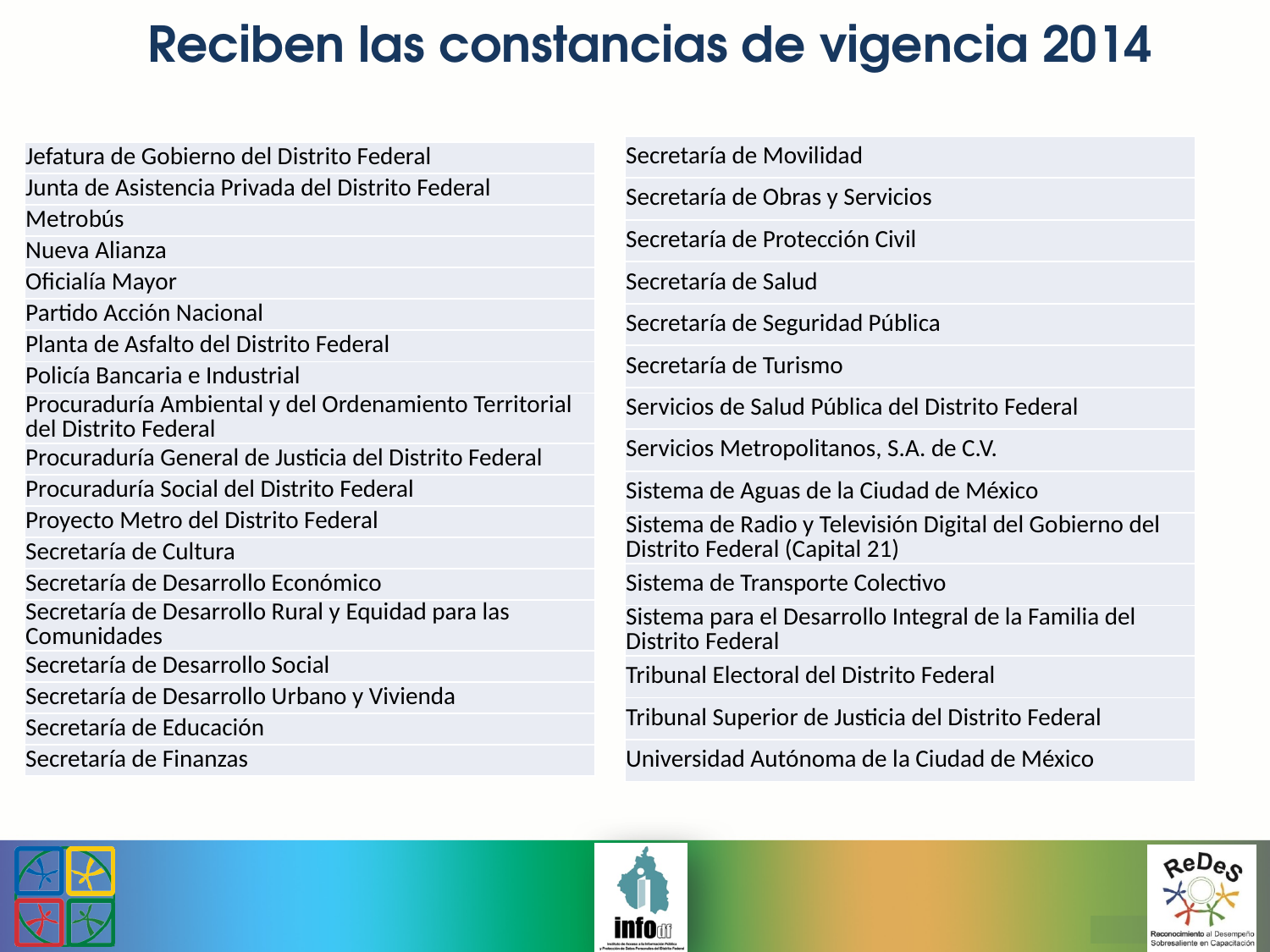

Reciben las constancias de vigencia 2014
| Secretaría de Movilidad |
| --- |
| Secretaría de Obras y Servicios |
| Secretaría de Protección Civil |
| Secretaría de Salud |
| Secretaría de Seguridad Pública |
| Secretaría de Turismo |
| Servicios de Salud Pública del Distrito Federal |
| Servicios Metropolitanos, S.A. de C.V. |
| Sistema de Aguas de la Ciudad de México |
| Sistema de Radio y Televisión Digital del Gobierno del Distrito Federal (Capital 21) |
| Sistema de Transporte Colectivo |
| Sistema para el Desarrollo Integral de la Familia del Distrito Federal |
| Tribunal Electoral del Distrito Federal |
| Tribunal Superior de Justicia del Distrito Federal |
| Universidad Autónoma de la Ciudad de México |
| Jefatura de Gobierno del Distrito Federal |
| --- |
| Junta de Asistencia Privada del Distrito Federal |
| Metrobús |
| Nueva Alianza |
| Oficialía Mayor |
| Partido Acción Nacional |
| Planta de Asfalto del Distrito Federal |
| Policía Bancaria e Industrial |
| Procuraduría Ambiental y del Ordenamiento Territorial del Distrito Federal |
| Procuraduría General de Justicia del Distrito Federal |
| Procuraduría Social del Distrito Federal |
| Proyecto Metro del Distrito Federal |
| Secretaría de Cultura |
| Secretaría de Desarrollo Económico |
| Secretaría de Desarrollo Rural y Equidad para las Comunidades |
| Secretaría de Desarrollo Social |
| Secretaría de Desarrollo Urbano y Vivienda |
| Secretaría de Educación |
| Secretaría de Finanzas |